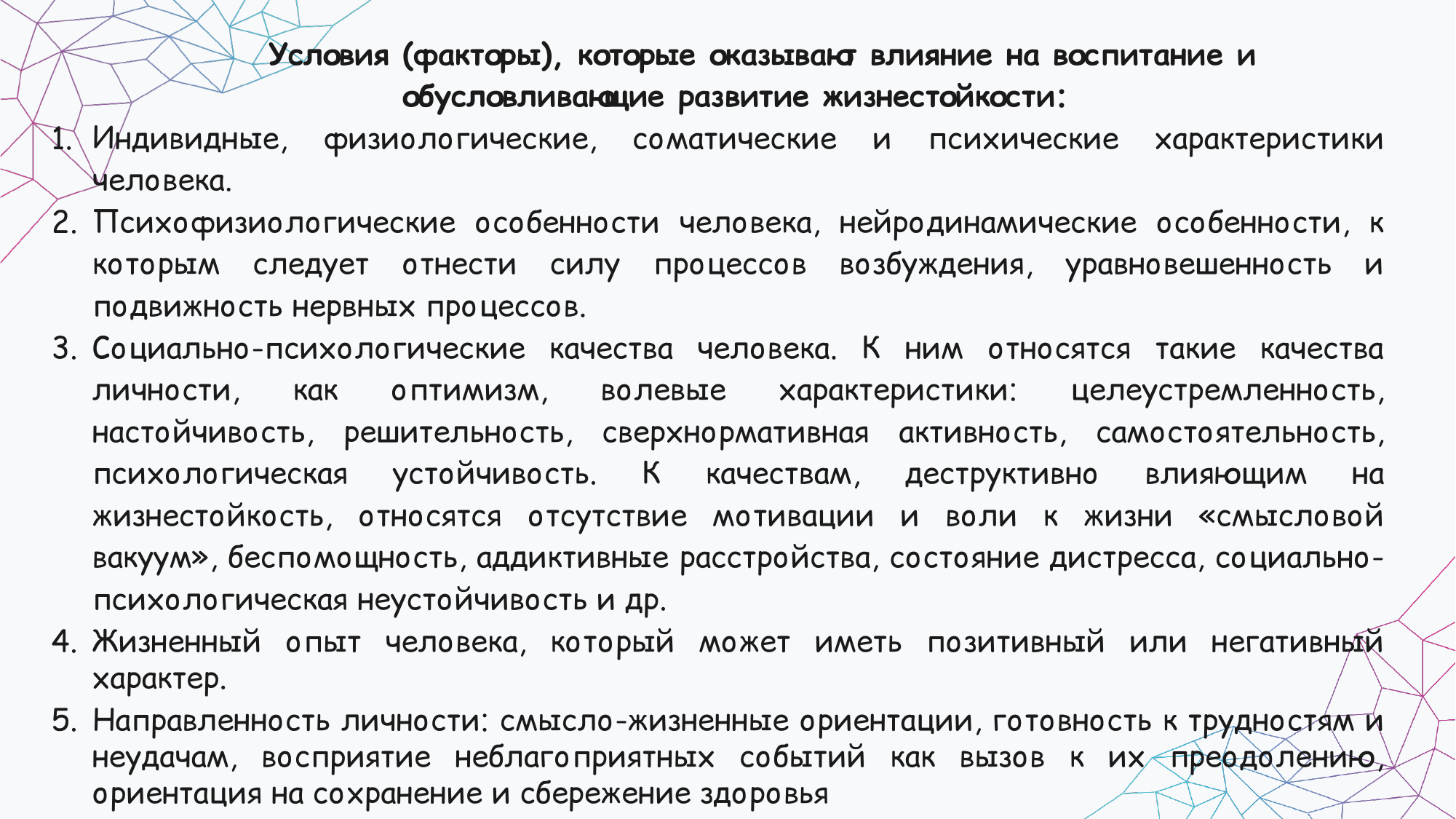

Условия (факторы), которые оказывают влияние на воспитание и обусловливающие развитие жизнестойкости:
Индивидные, физиологические, соматические и психические характеристики человека.
Психофизиологические особенности человека, нейродинамические особенности, к которым следует отнести силу процессов возбуждения, уравновешенность и подвижность нервных процессов.
Социально-психологические качества человека. К ним относятся такие качества личности, как оптимизм, волевые характеристики: целеустремленность, настойчивость, решительность, сверхнормативная активность, самостоятельность, психологическая устойчивость. К качествам, деструктивно влияющим на жизнестойкость, относятся отсутствие мотивации и воли к жизни «смысловой вакуум», беспомощность, аддиктивные расстройства, состояние дистресса, социально-психологическая неустойчивость и др.
Жизненный опыт человека, который может иметь позитивный или негативный характер.
Направленность личности: смысло-жизненные ориентации, готовность к трудностям и неудачам, восприятие неблагоприятных событий как вызов к их преодолению, ориентация на сохранение и сбережение здоровья